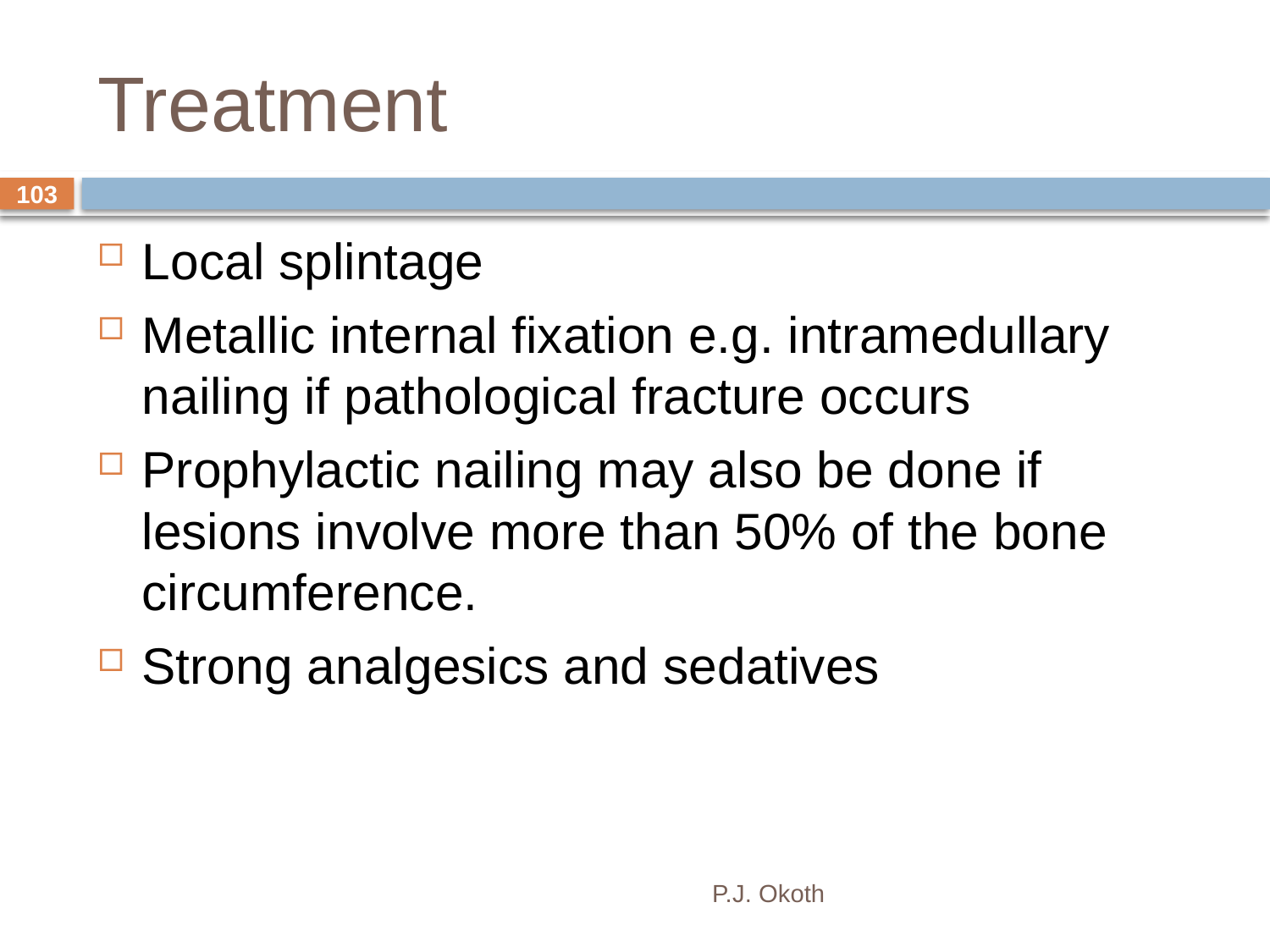

# Treatment
103
Local splintage
Metallic internal fixation e.g. intramedullary nailing if pathological fracture occurs
Prophylactic nailing may also be done if lesions involve more than 50% of the bone circumference.
Strong analgesics and sedatives
P.J. Okoth